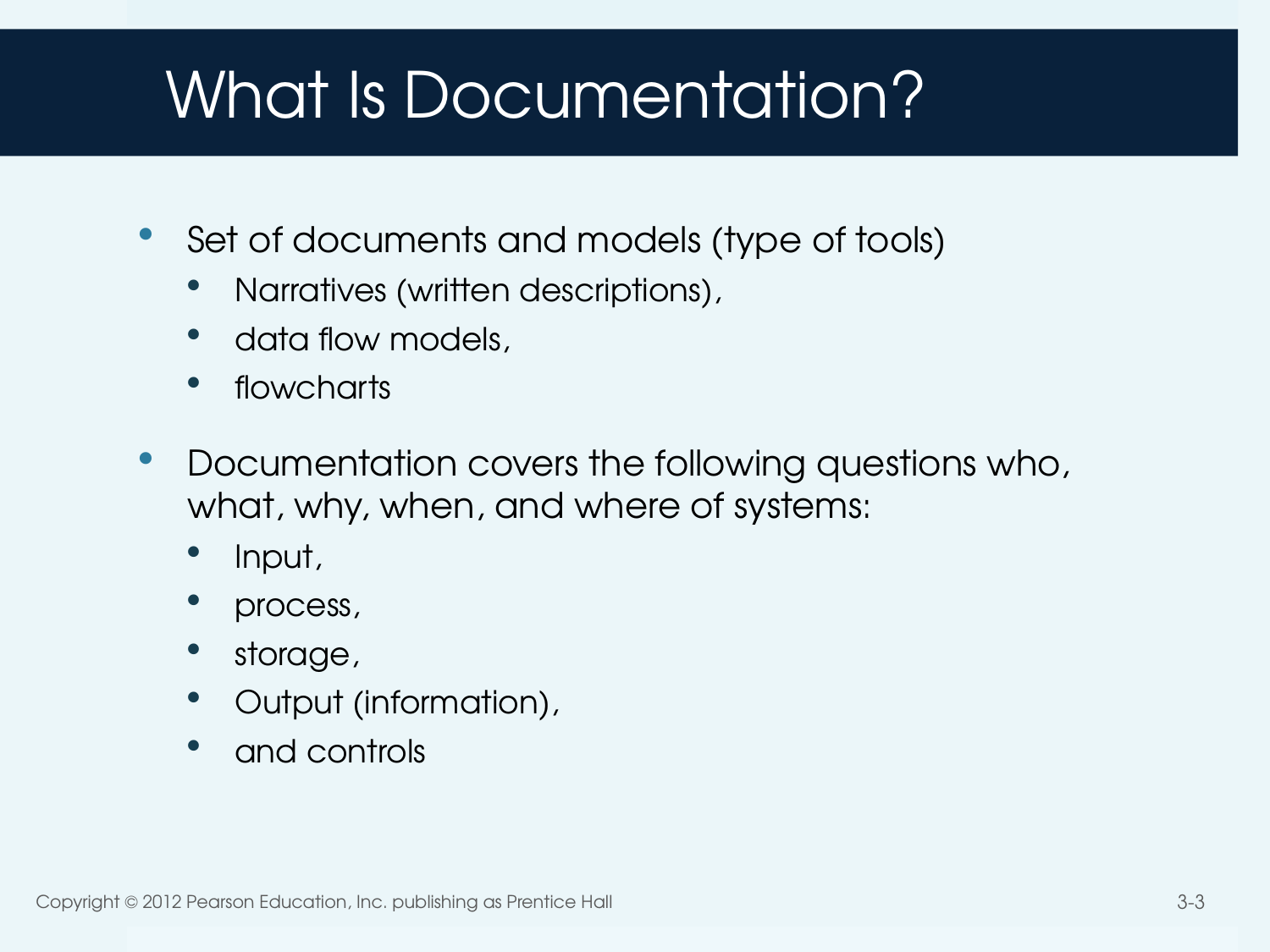

# What Is Documentation?
Set of documents and models (type of tools)
Narratives (written descriptions),
data flow models,
flowcharts
Documentation covers the following questions who, what, why, when, and where of systems:
Input,
process,
storage,
Output (information),
and controls
Copyright © 2012 Pearson Education, Inc. publishing as Prentice Hall
3-3